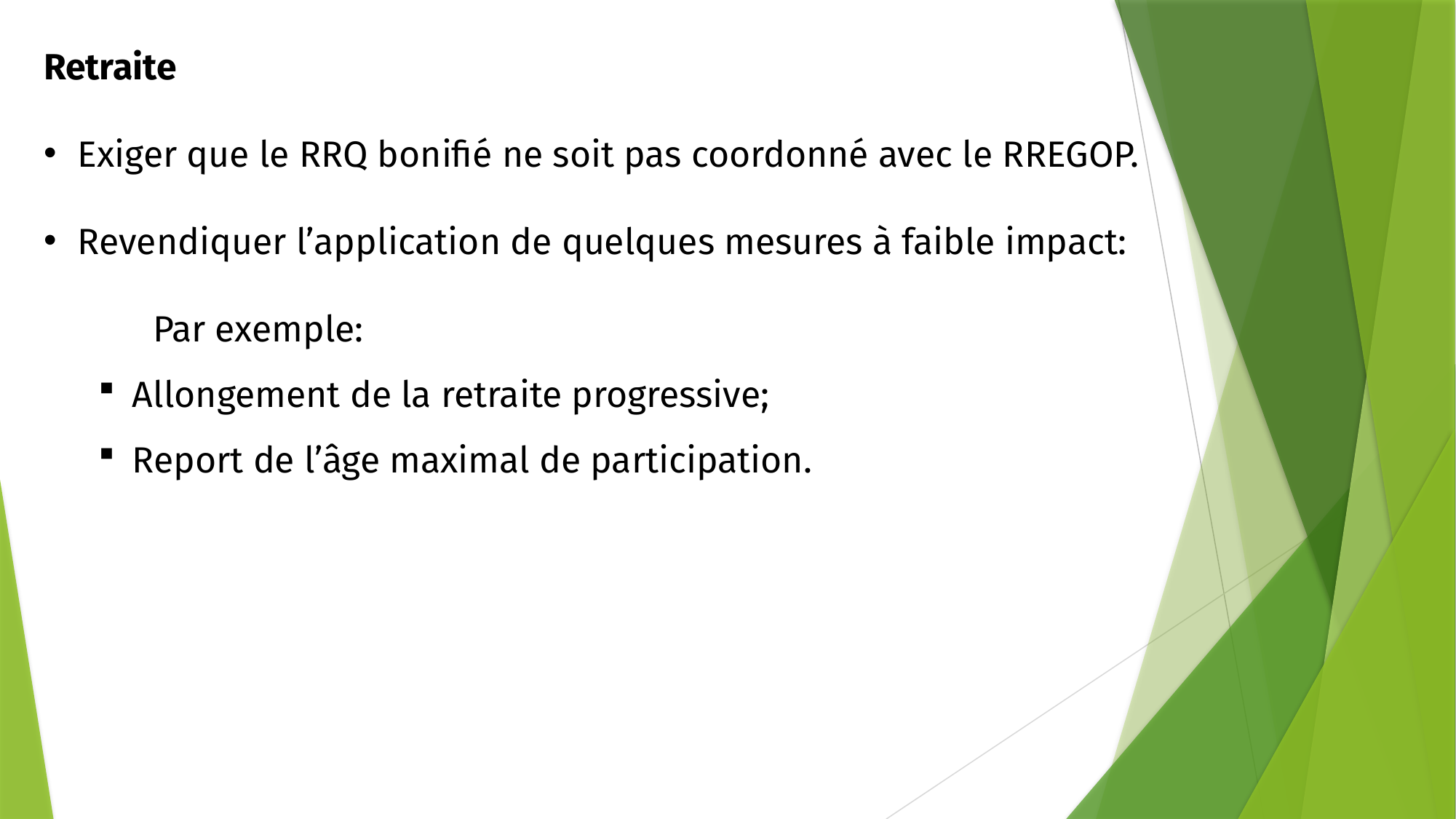

Retraite

Exiger que le RRQ bonifié ne soit pas coordonné avec le RREGOP.

Revendiquer l’application de quelques mesures à faible impact:

	Par exemple:
Allongement de la retraite progressive;
Report de l’âge maximal de participation.